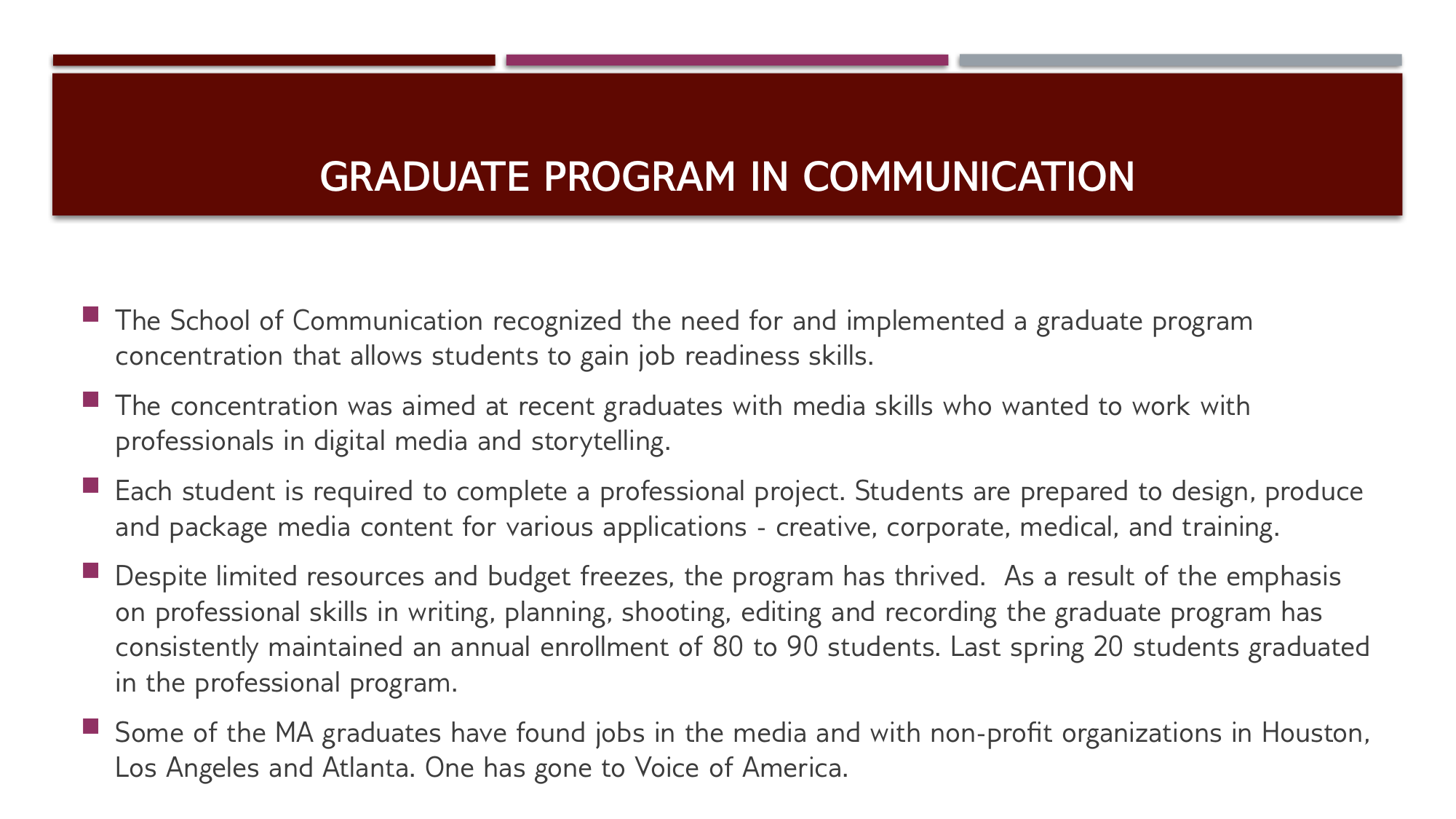

# Graduate Program in communication
The School of Communication recognized the need for and implemented a graduate program concentration that allows students to gain job readiness skills.
The concentration was aimed at recent graduates with media skills who wanted to work with professionals in digital media and storytelling.
Each student is required to complete a professional project. Students are prepared to design, produce and package media content for various applications - creative, corporate, medical, and training.
Despite limited resources and budget freezes, the program has thrived.  As a result of the emphasis on professional skills in writing, planning, shooting, editing and recording the graduate program has consistently maintained an annual enrollment of 80 to 90 students. Last spring 20 students graduated in the professional program.
Some of the MA graduates have found jobs in the media and with non-profit organizations in Houston, Los Angeles and Atlanta. One has gone to Voice of America.